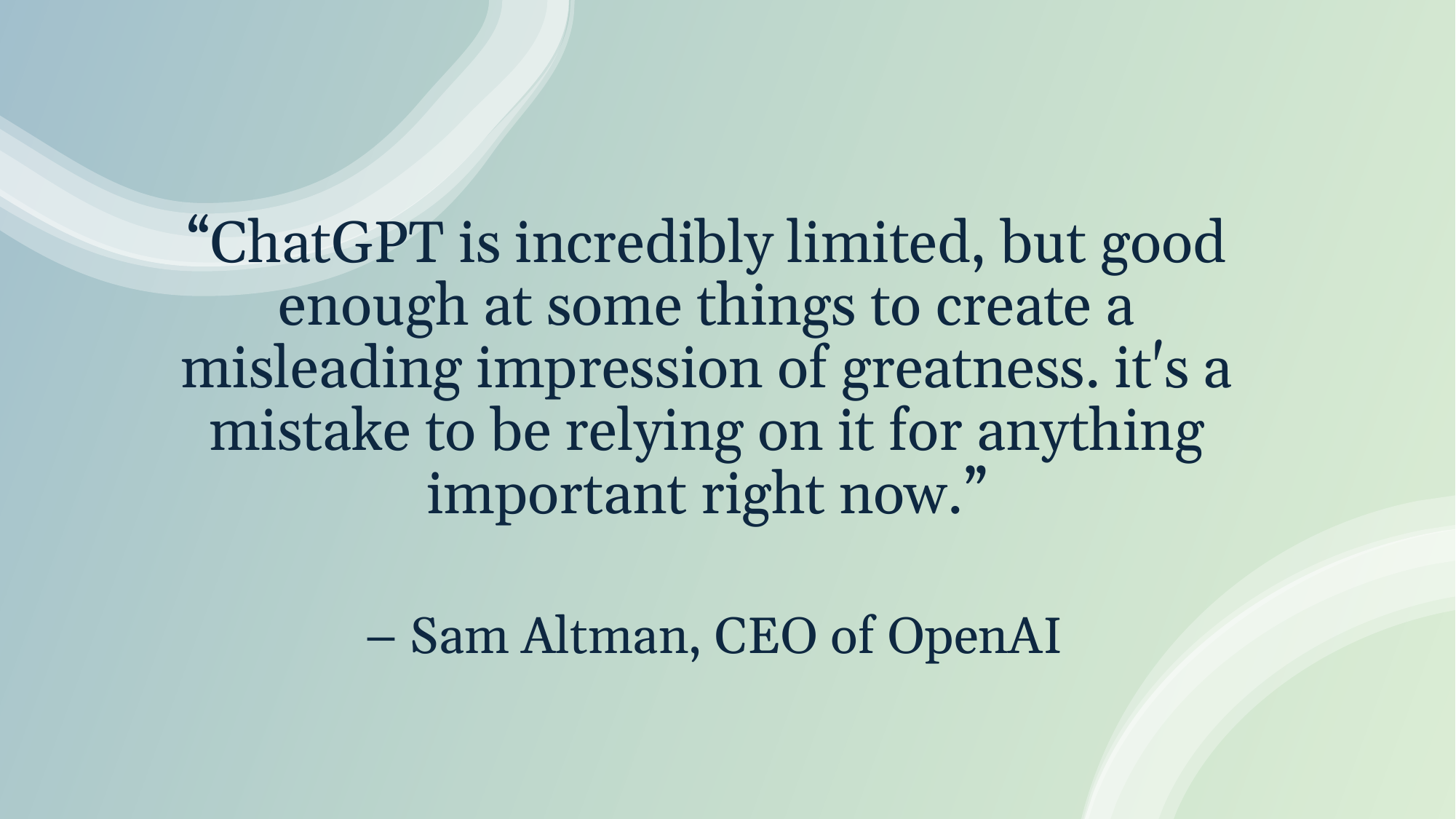

“ChatGPT is incredibly limited, but good enough at some things to create a misleading impression of greatness. it's a mistake to be relying on it for anything important right now.”
 – Sam Altman, CEO of OpenAI